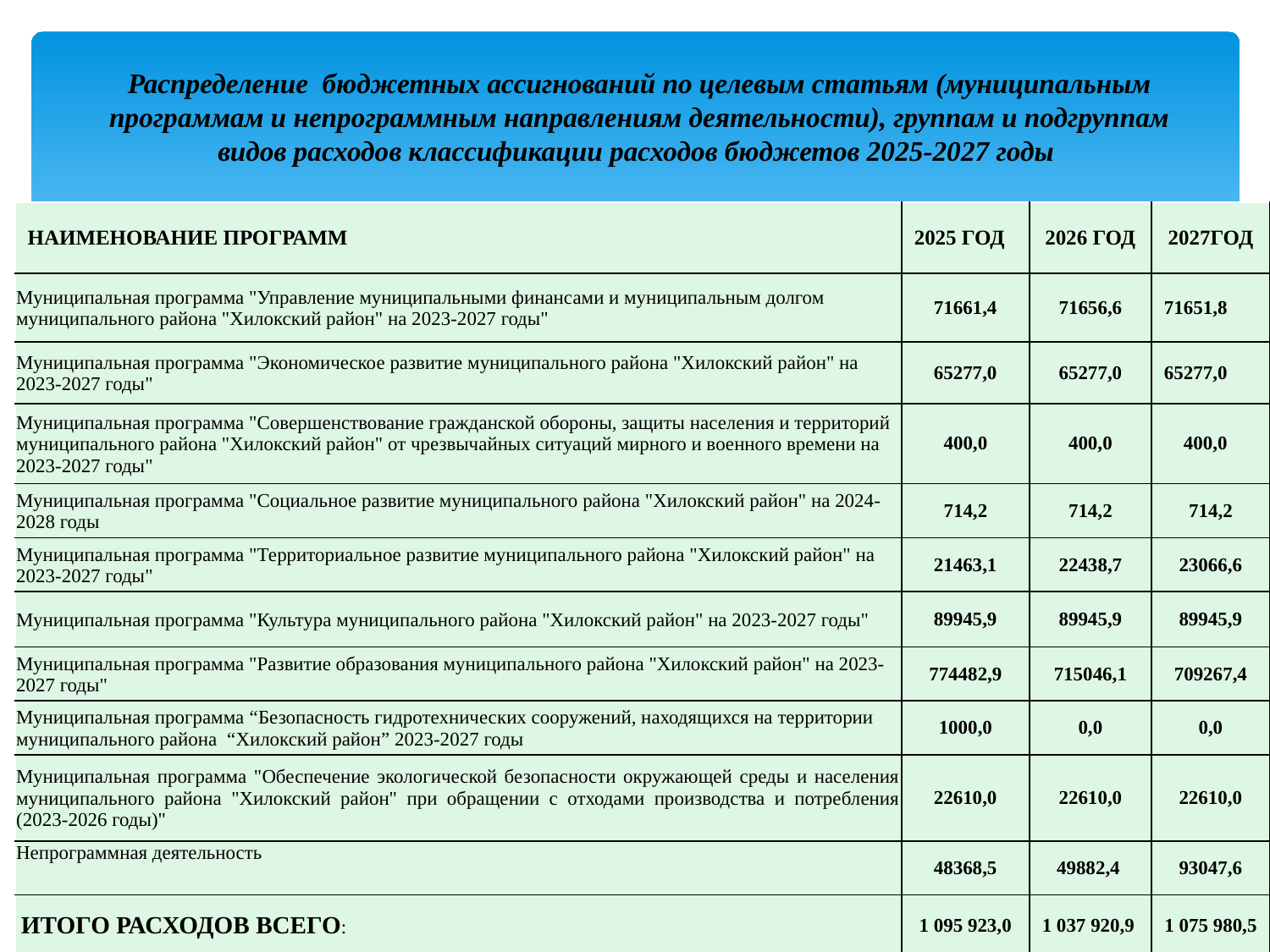

# Распределение  бюджетных ассигнований по целевым статьям (муниципальным программам и непрограммным направлениям деятельности), группам и подгруппам видов расходов классификации расходов бюджетов 2025-2027 годы
| НАИМЕНОВАНИЕ ПРОГРАММ | 2025 ГОД | 2026 ГОД | 2027ГОД |
| --- | --- | --- | --- |
| Муниципальная программа "Управление муниципальными финансами и муниципальным долгом муниципального района "Хилокский район" на 2023-2027 годы" | 71661,4 | 71656,6 | 71651,8 |
| Муниципальная программа "Экономическое развитие муниципального района "Хилокский район" на 2023-2027 годы" | 65277,0 | 65277,0 | 65277,0 |
| Муниципальная программа "Совершенствование гражданской обороны, защиты населения и территорий муниципального района "Хилокский район" от чрезвычайных ситуаций мирного и военного времени на 2023-2027 годы" | 400,0 | 400,0 | 400,0 |
| Муниципальная программа "Социальное развитие муниципального района "Хилокский район" на 2024-2028 годы | 714,2 | 714,2 | 714,2 |
| Муниципальная программа "Территориальное развитие муниципального района "Хилокский район" на 2023-2027 годы" | 21463,1 | 22438,7 | 23066,6 |
| Муниципальная программа "Культура муниципального района "Хилокский район" на 2023-2027 годы" | 89945,9 | 89945,9 | 89945,9 |
| Муниципальная программа "Развитие образования муниципального района "Хилокский район" на 2023-2027 годы" | 774482,9 | 715046,1 | 709267,4 |
| Муниципальная программа “Безопасность гидротехнических сооружений, находящихся на территории муниципального района “Хилокский район” 2023-2027 годы | 1000,0 | 0,0 | 0,0 |
| Муниципальная программа "Обеспечение экологической безопасности окружающей среды и населения муниципального района "Хилокский район" при обращении с отходами производства и потребления (2023-2026 годы)" | 22610,0 | 22610,0 | 22610,0 |
| Непрограммная деятельность | 48368,5 | 49882,4 | 93047,6 |
| ИТОГО РАСХОДОВ ВСЕГО: | 1 095 923,0 | 1 037 920,9 | 1 075 980,5 |